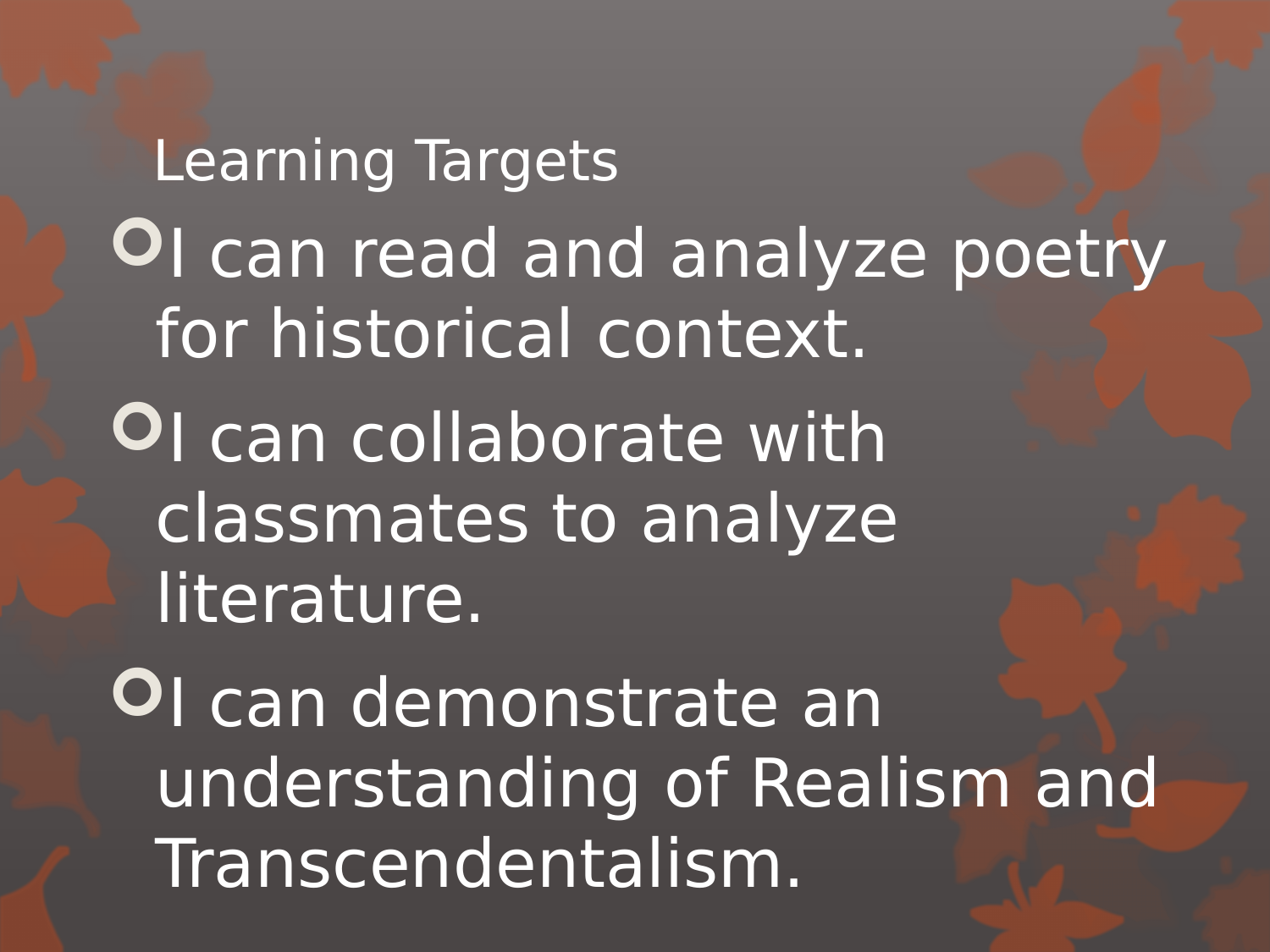

# Learning Targets
I can read and analyze poetry for historical context.
I can collaborate with classmates to analyze literature.
I can demonstrate an understanding of Realism and Transcendentalism.